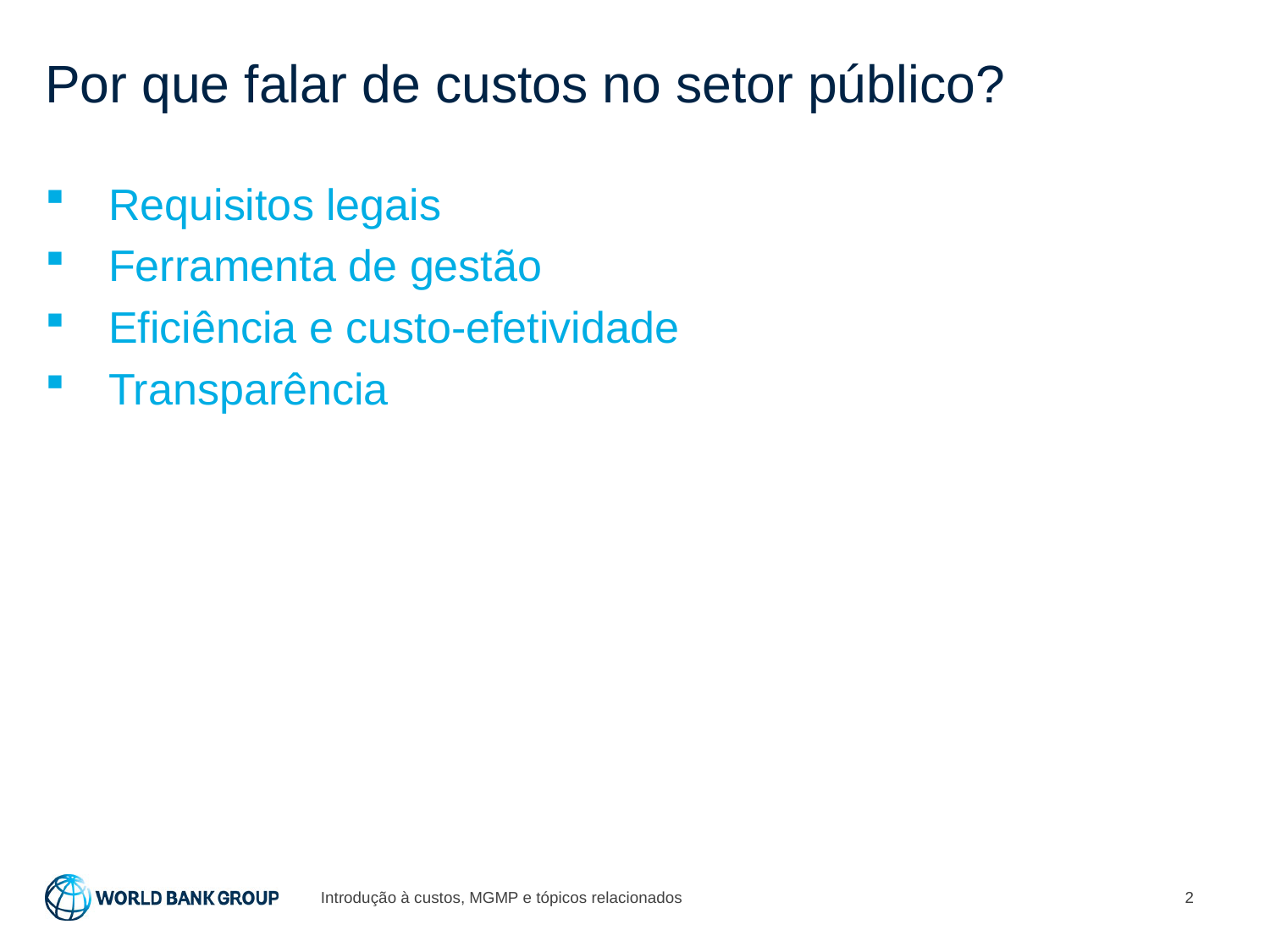

# Por que falar de custos no setor público?
Requisitos legais
Ferramenta de gestão
Eficiência e custo-efetividade
Transparência

Introdução à custos, MGMP e tópicos relacionados
2